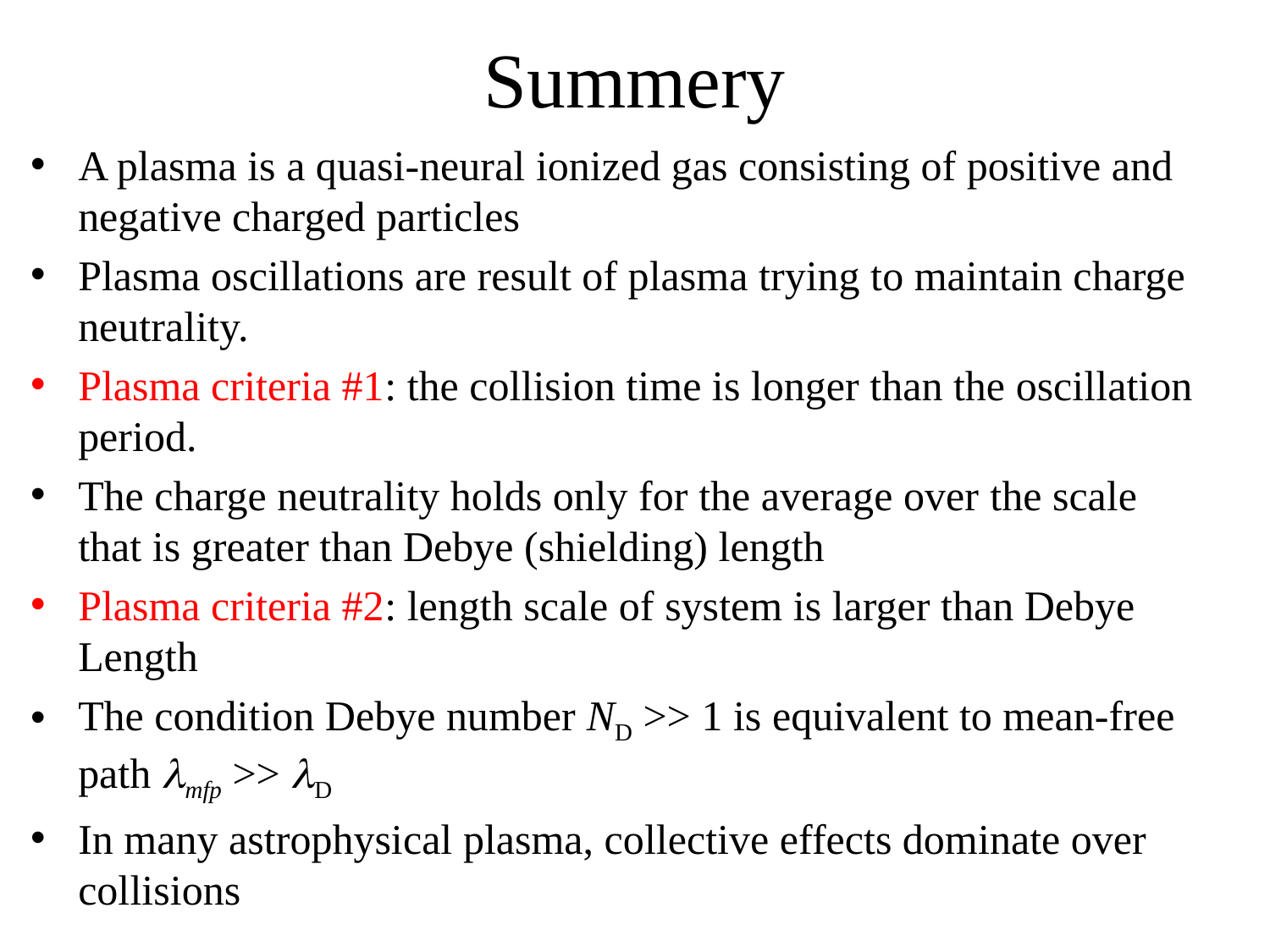

# Summery
A plasma is a quasi-neural ionized gas consisting of positive and negative charged particles
Plasma oscillations are result of plasma trying to maintain charge neutrality.
Plasma criteria #1: the collision time is longer than the oscillation period.
The charge neutrality holds only for the average over the scale that is greater than Debye (shielding) length
Plasma criteria #2: length scale of system is larger than Debye Length
The condition Debye number ND >> 1 is equivalent to mean-free path λmfp >> λD
In many astrophysical plasma, collective effects dominate over collisions